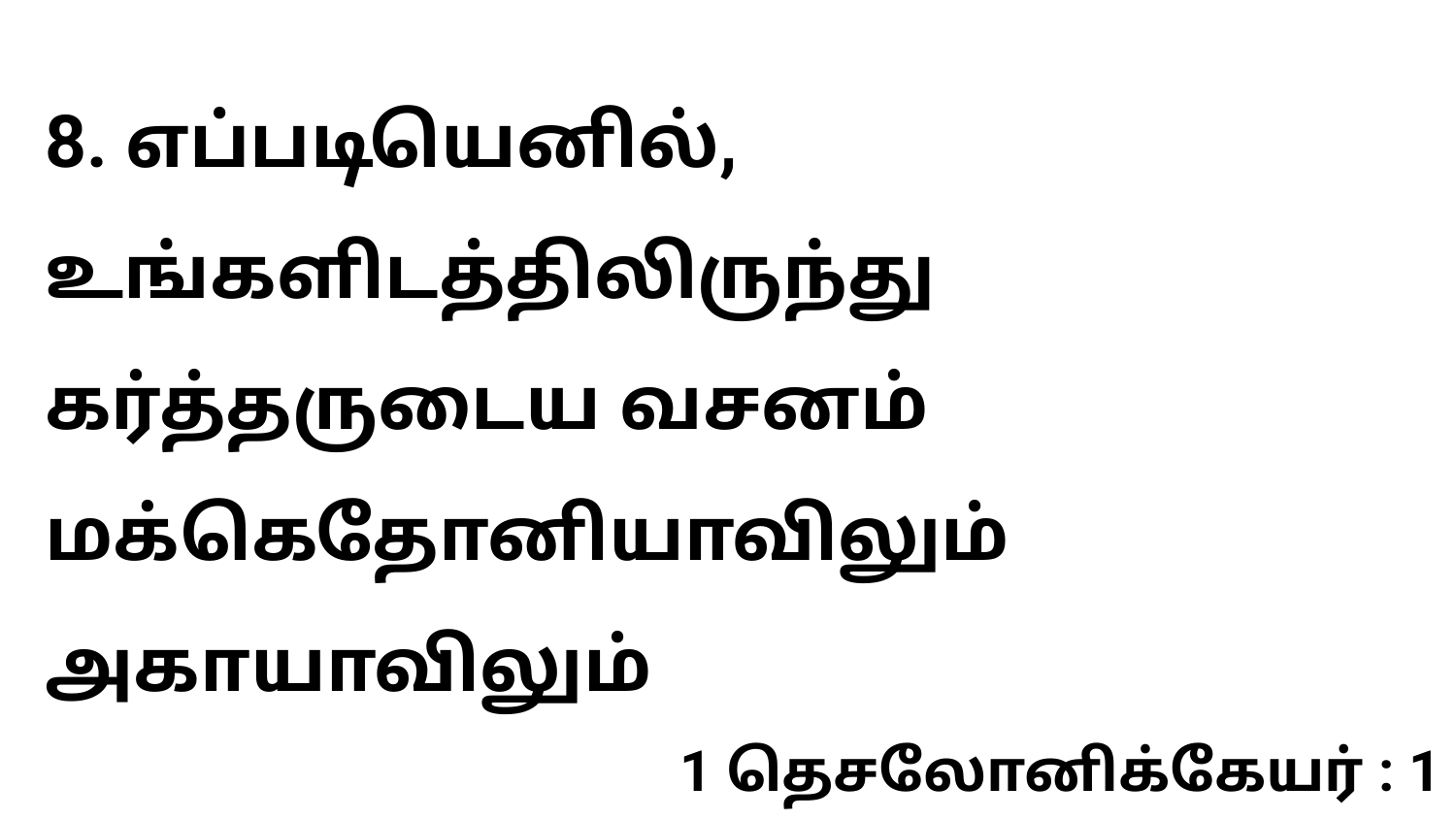

8. எப்படியெனில், உங்களிடத்திலிருந்து கர்த்தருடைய வசனம் மக்கெதோனியாவிலும் அகாயாவிலும்
1 தெசலோனிக்கேயர் : 1